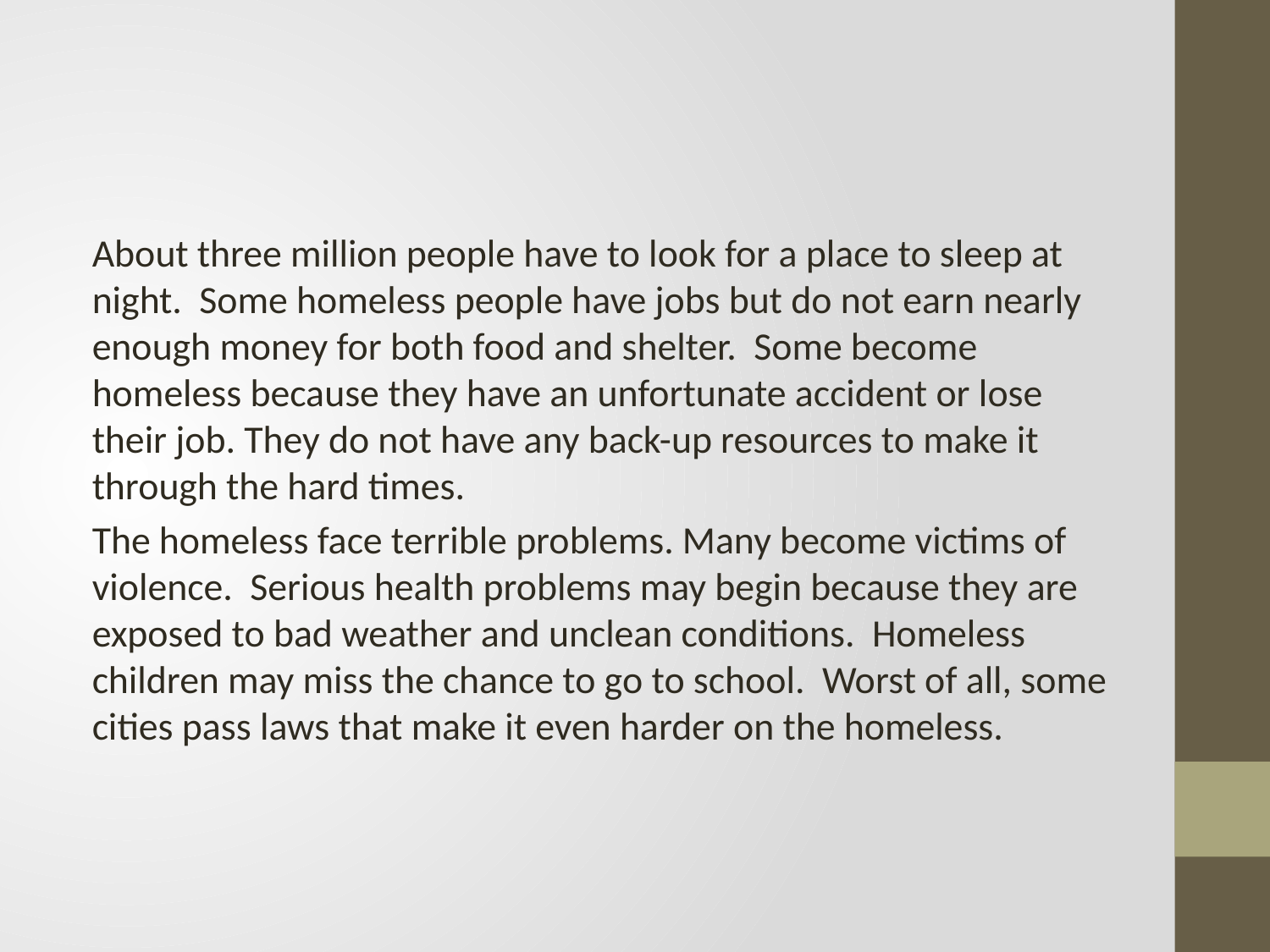

#
About three million people have to look for a place to sleep at night.  Some homeless people have jobs but do not earn nearly enough money for both food and shelter.  Some become homeless because they have an unfortunate accident or lose their job. They do not have any back-up resources to make it through the hard times.
The homeless face terrible problems. Many become victims of violence.  Serious health problems may begin because they are exposed to bad weather and unclean conditions.  Homeless children may miss the chance to go to school.  Worst of all, some cities pass laws that make it even harder on the homeless.